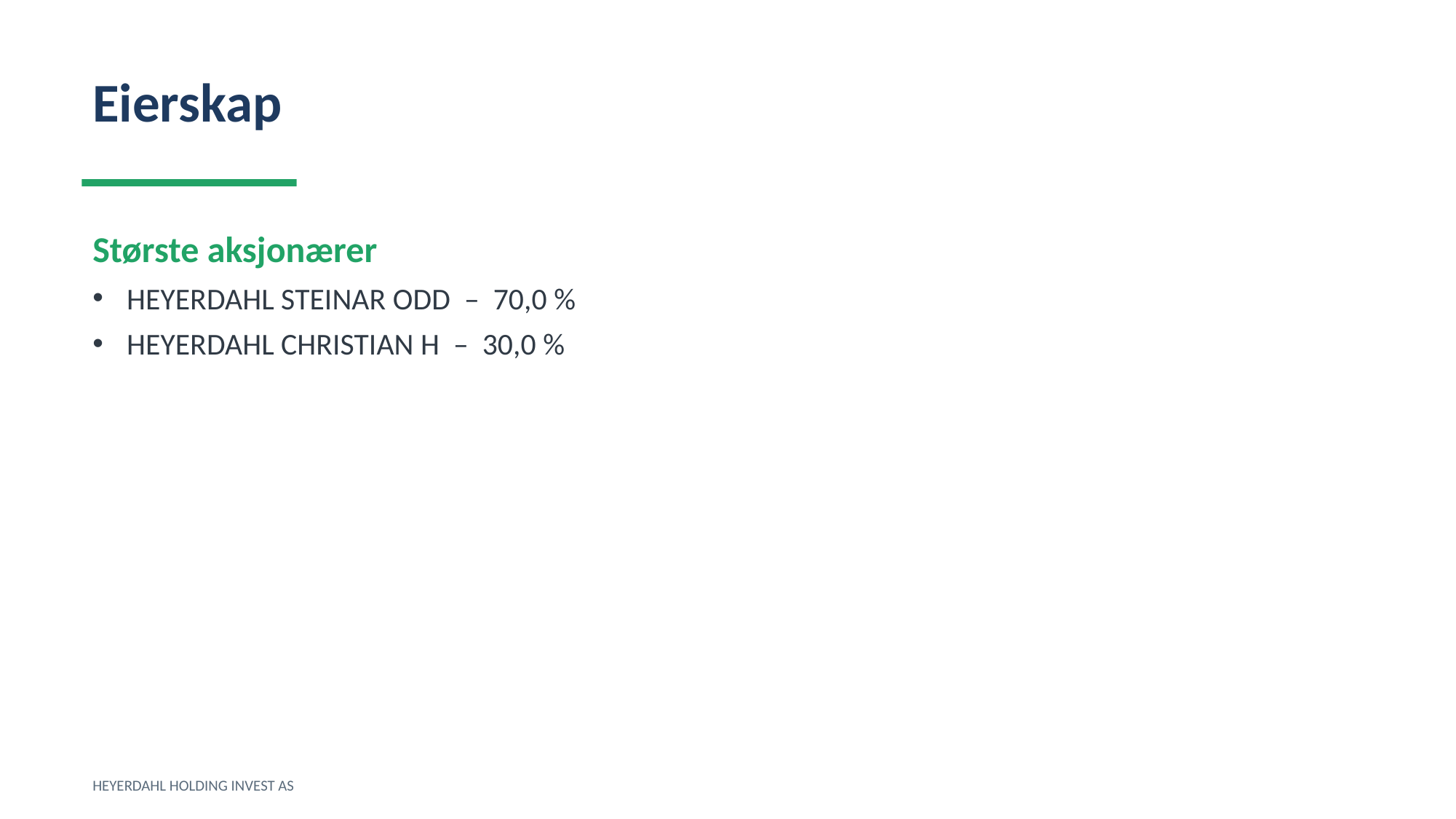

Eierskap

Største aksjonærer
HEYERDAHL STEINAR ODD  –  70,0 %
HEYERDAHL CHRISTIAN H  –  30,0 %
HEYERDAHL HOLDING INVEST AS